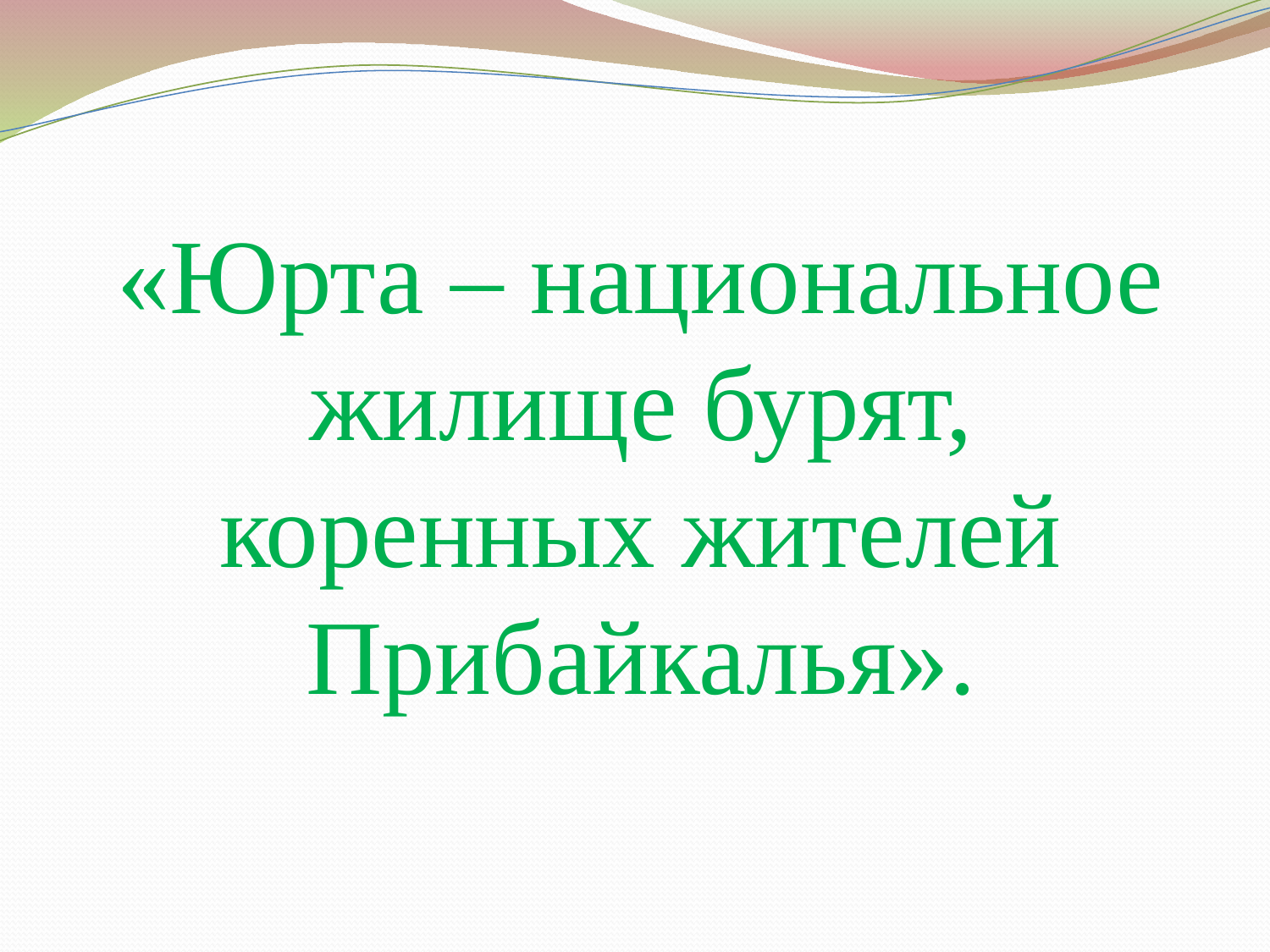

«Юрта – национальное жилище бурят, коренных жителей Прибайкалья».